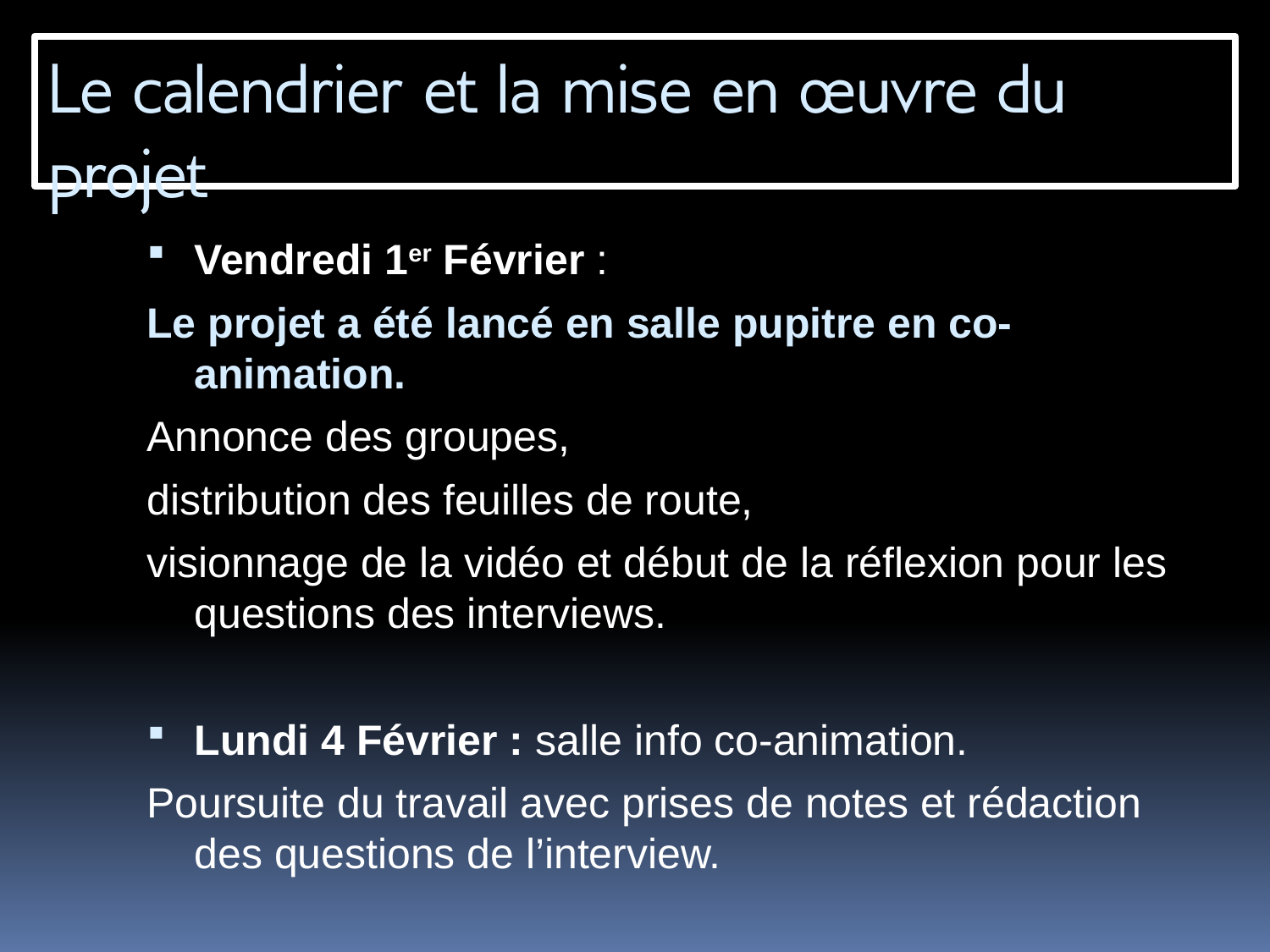

Le calendrier et la mise en œuvre du projet
Vendredi 1er Février :
Le projet a été lancé en salle pupitre en co-animation.
Annonce des groupes,
distribution des feuilles de route,
visionnage de la vidéo et début de la réflexion pour les questions des interviews.

Lundi 4 Février : salle info co-animation.
Poursuite du travail avec prises de notes et rédaction des questions de l’interview.